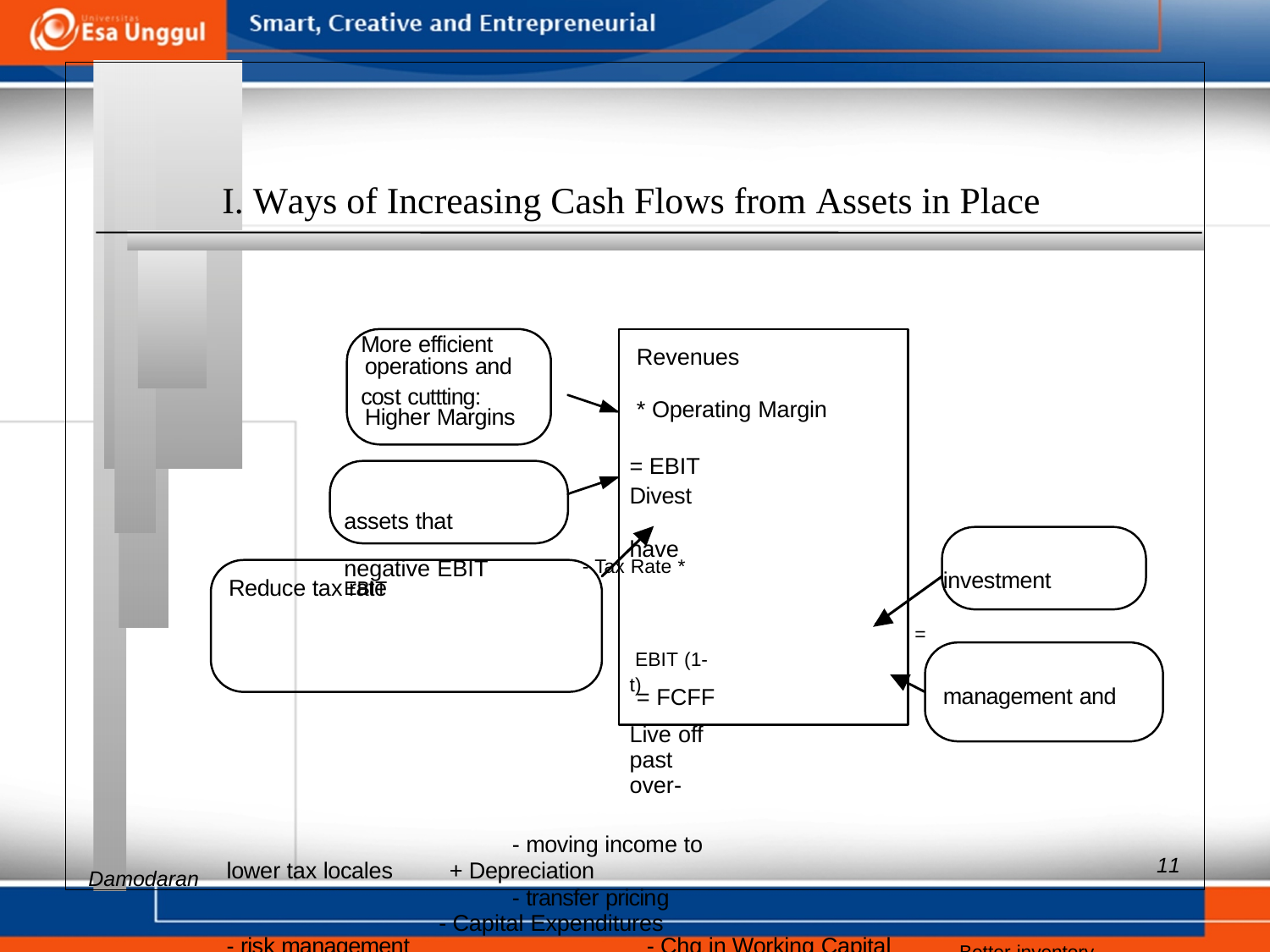

I. Ways of Increasing Cash Flows from Assets in Place
More efficient
cost cuttting:
= EBIT
Divest assets that
have negative EBIT              - Tax Rate * EBIT
= EBIT (1-t)                              Live off past over-
- moving income to lower tax locales        + Depreciation
- transfer pricing                                         - Capital Expenditures
- risk management                                     - Chg in Working Capital          Better inventory
tighter credit policies
Aswath

Revenues
* Operating Margin
= FCFF
operations and

Higher Margins

investment

Reduce tax rate

management and
11
Damodaran